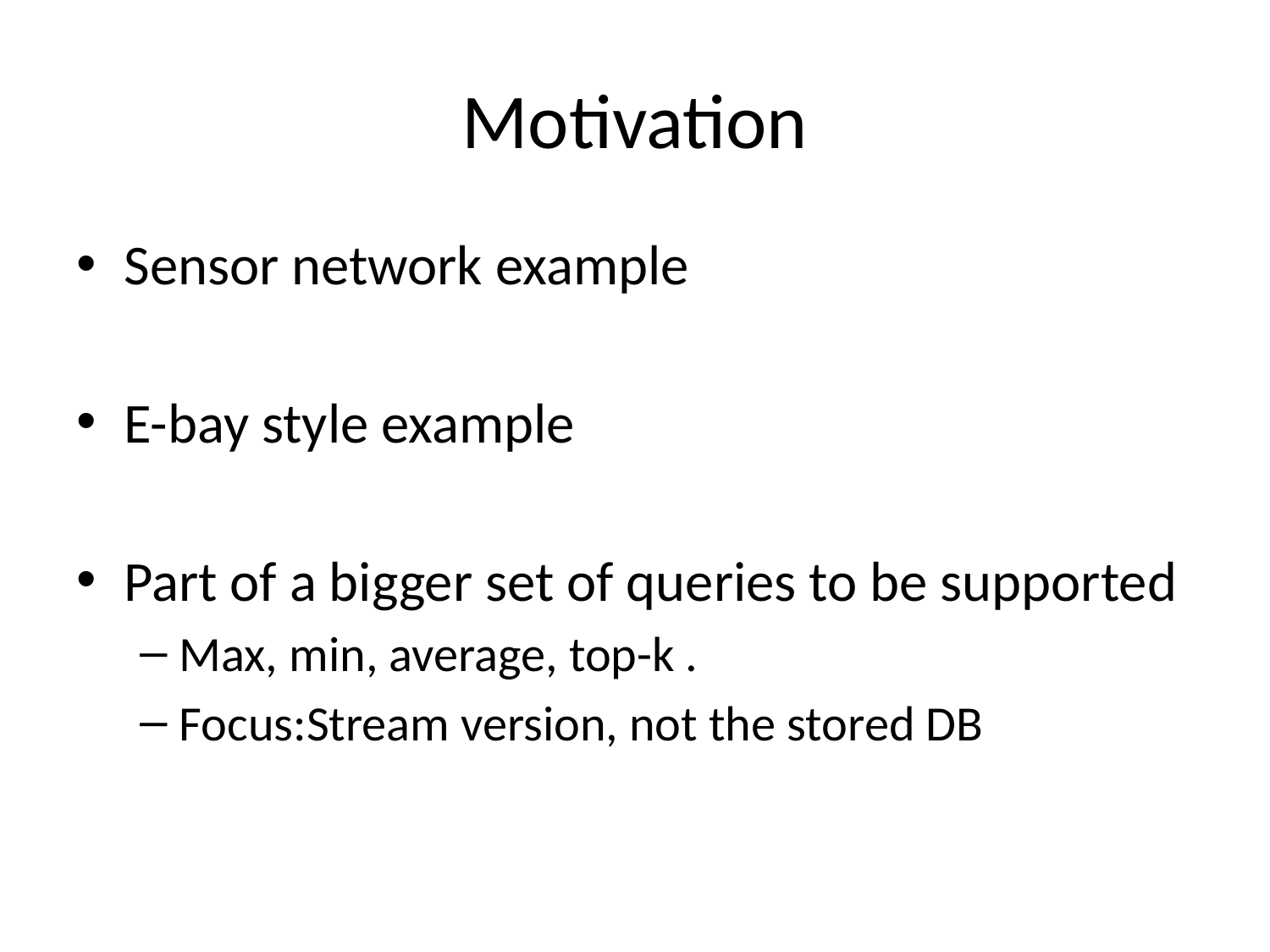

# Motivation
Sensor network example

E-bay style example

Part of a bigger set of queries to be supported
Max, min, average, top-k .
Focus:Stream version, not the stored DB